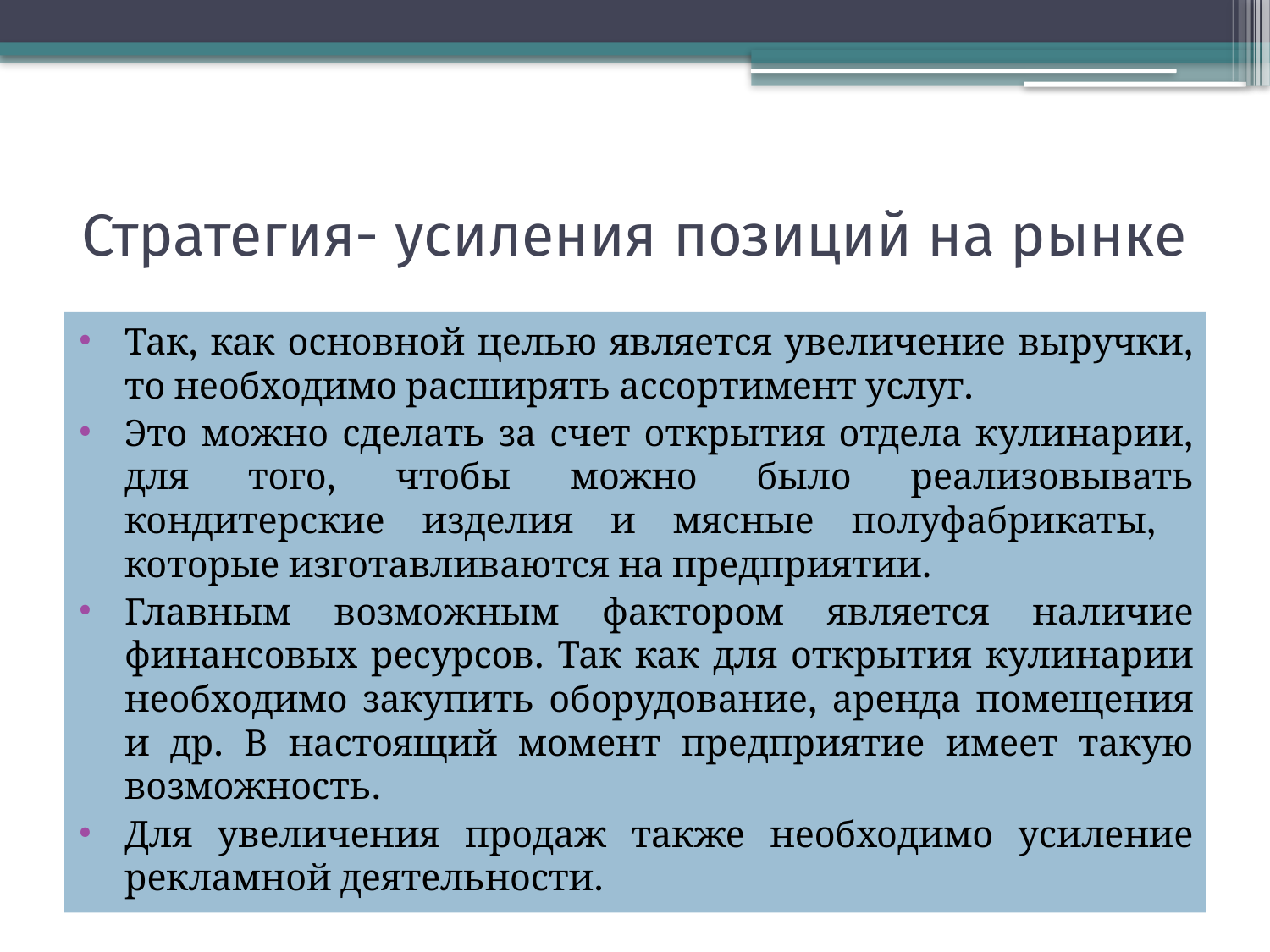

# Стратегия- усиления позиций на рынке
Так, как основной целью является увеличение выручки, то необходимо расширять ассортимент услуг.
Это можно сделать за счет открытия отдела кулинарии, для того, чтобы можно было реализовывать кондитерские изделия и мясные полуфабрикаты,  которые изготавливаются на предприятии.
Главным возможным фактором является наличие финансовых ресурсов. Так как для открытия кулинарии необходимо закупить оборудование, аренда помещения и др. В настоящий момент предприятие имеет такую возможность.
Для увеличения продаж также необходимо усиление рекламной деятельности.